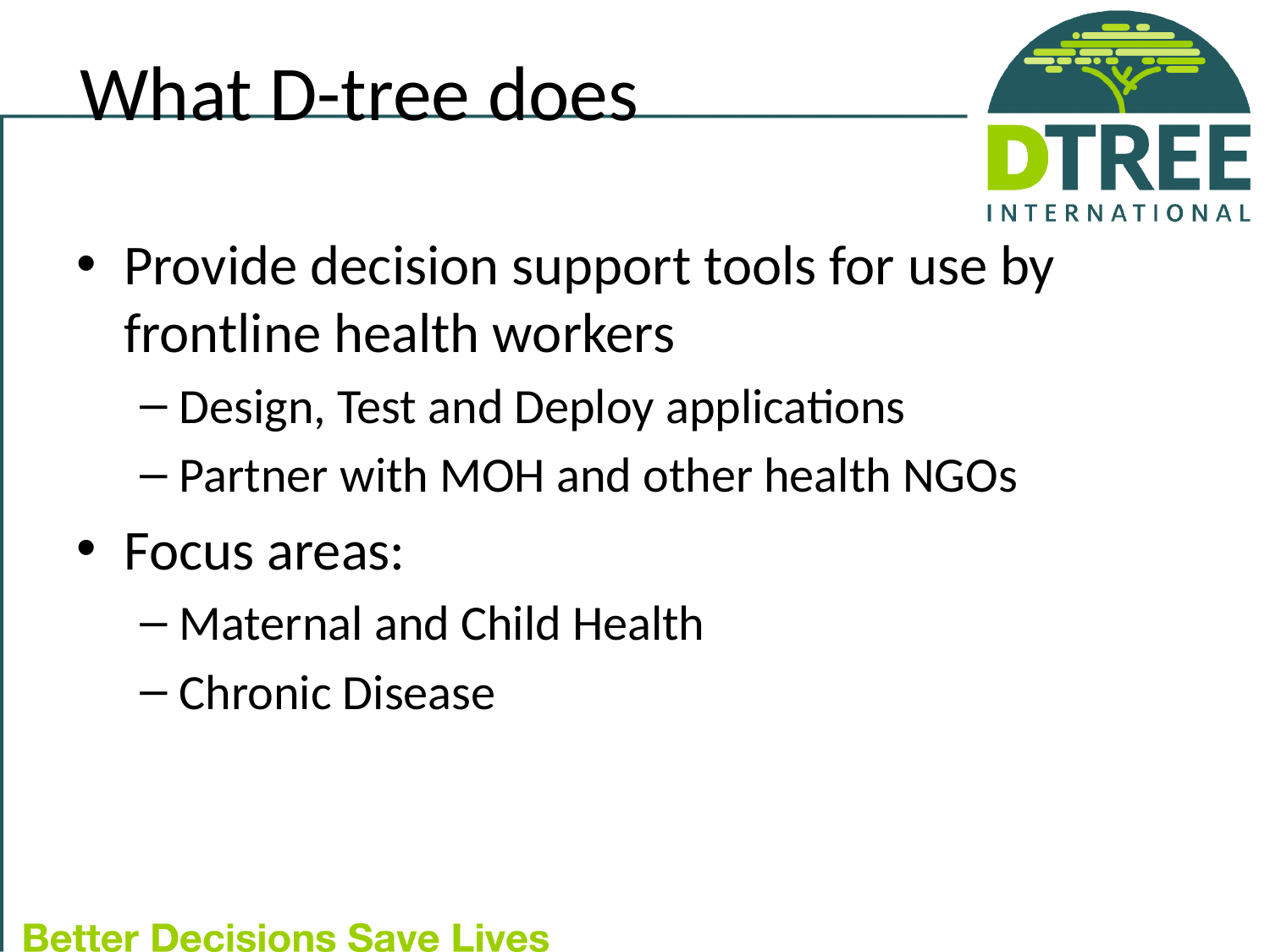

Provide decision support tools for use by frontline health workers
Design, Test and Deploy applications
Partner with MOH and other health NGOs
Focus areas:
Maternal and Child Health
Chronic Disease

What D-tree does